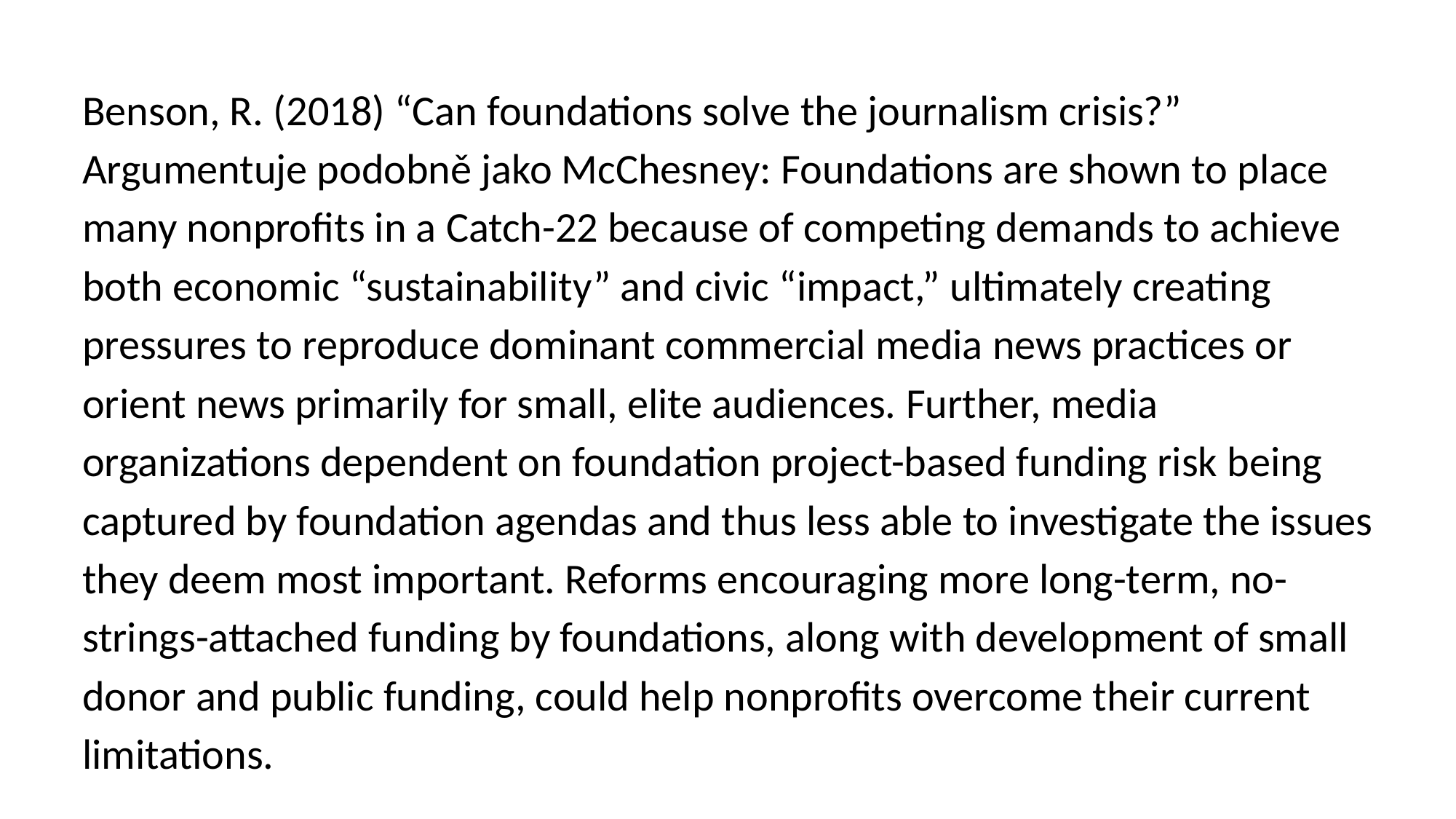

Benson, R. (2018) “Can foundations solve the journalism crisis?”
Argumentuje podobně jako McChesney: Foundations are shown to place
many nonprofits in a Catch-22 because of competing demands to achieve both economic “sustainability” and civic “impact,” ultimately creating pressures to reproduce dominant commercial media news practices or orient news primarily for small, elite audiences. Further, media organizations dependent on foundation project-based funding risk being captured by foundation agendas and thus less able to investigate the issues they deem most important. Reforms encouraging more long-term, no-strings-attached funding by foundations, along with development of small donor and public funding, could help nonprofits overcome their current limitations.